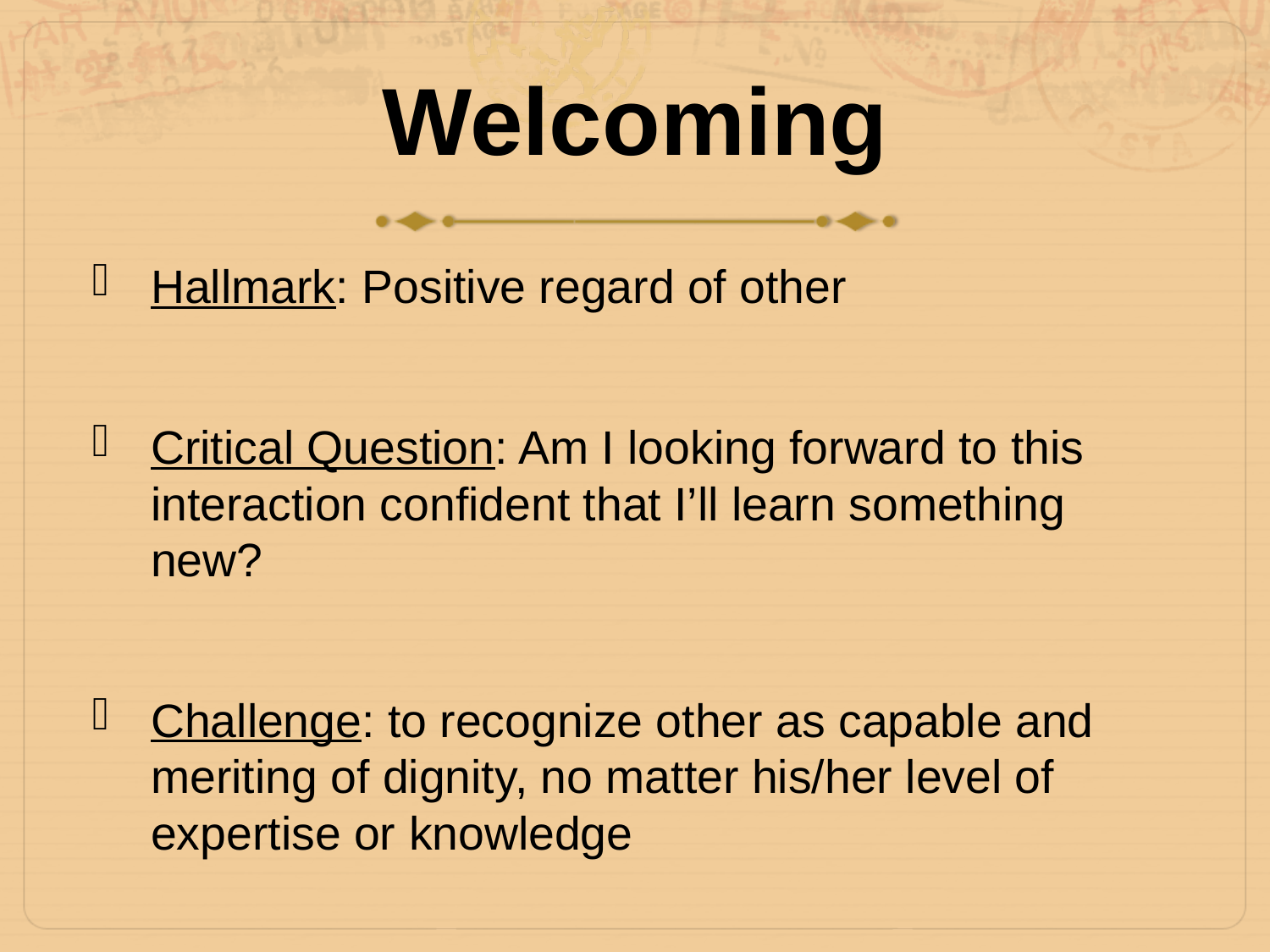

# Welcoming
Hallmark: Positive regard of other

Critical Question: Am I looking forward to this interaction confident that I’ll learn something new?

Challenge: to recognize other as capable and meriting of dignity, no matter his/her level of expertise or knowledge